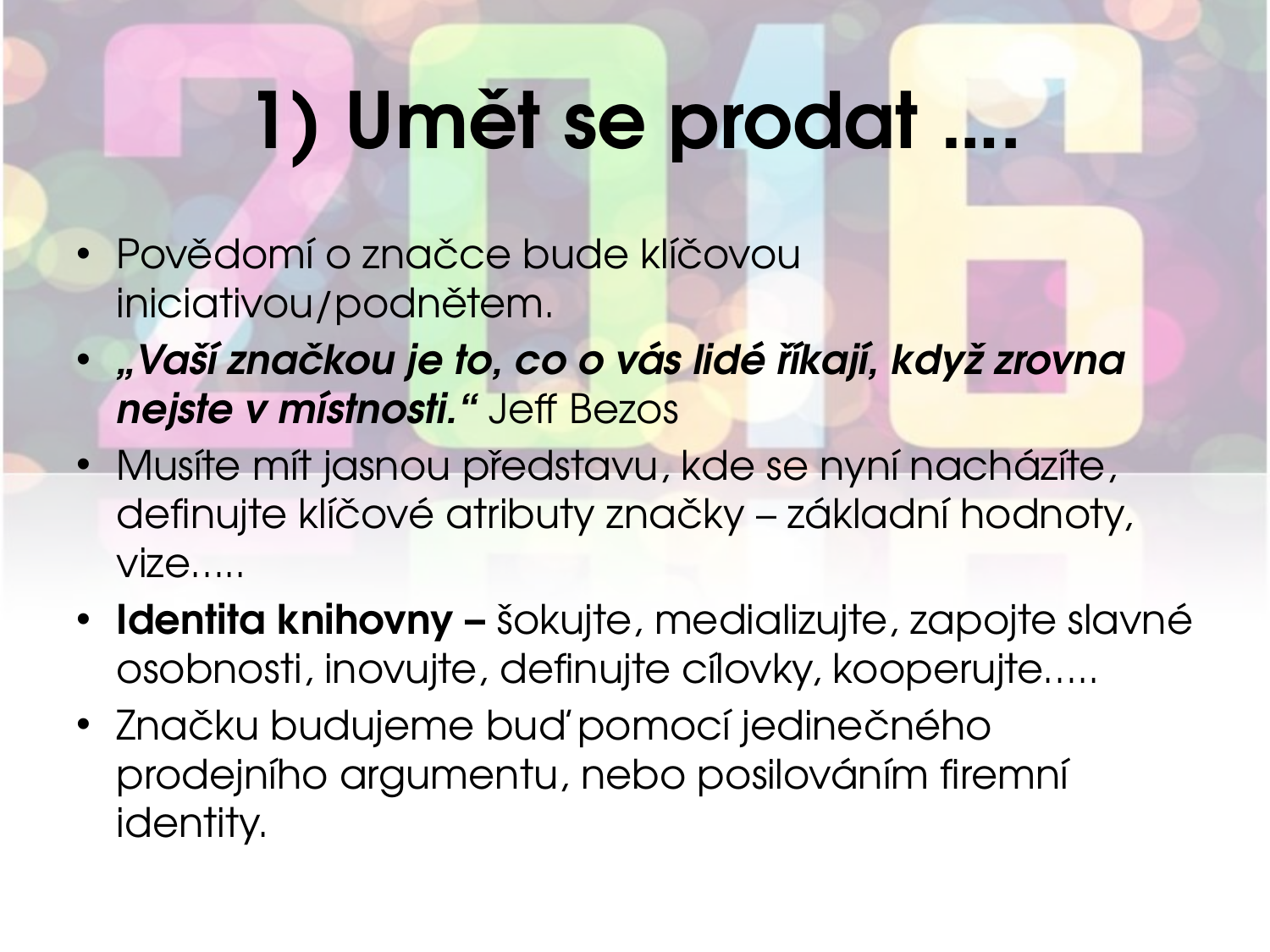

# 1) Umět se prodat ….
Povědomí o značce bude klíčovou iniciativou/podnětem.
„Vaší značkou je to, co o vás lidé říkají, když zrovna nejste v místnosti.“ Jeff Bezos
Musíte mít jasnou představu, kde se nyní nacházíte, definujte klíčové atributy značky – základní hodnoty, vize…..
Identita knihovny – šokujte, medializujte, zapojte slavné osobnosti, inovujte, definujte cílovky, kooperujte…..
Značku budujeme buď pomocí jedinečného prodejního argumentu, nebo posilováním firemní identity.